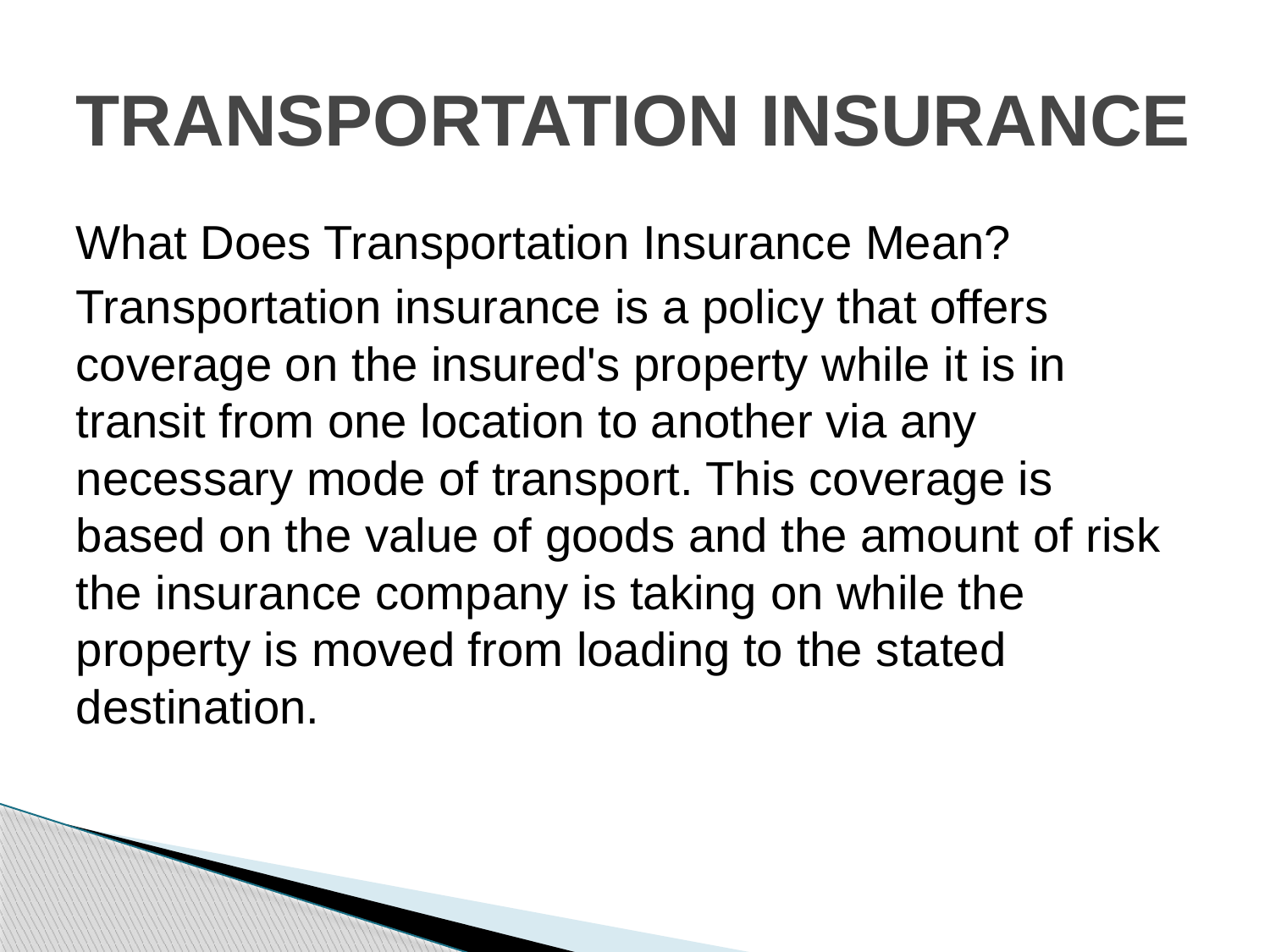

# TRANSPORTATION INSURANCE
What Does Transportation Insurance Mean?
Transportation insurance is a policy that offers coverage on the insured's property while it is in transit from one location to another via any necessary mode of transport. This coverage is based on the value of goods and the amount of risk the insurance company is taking on while the property is moved from loading to the stated destination.